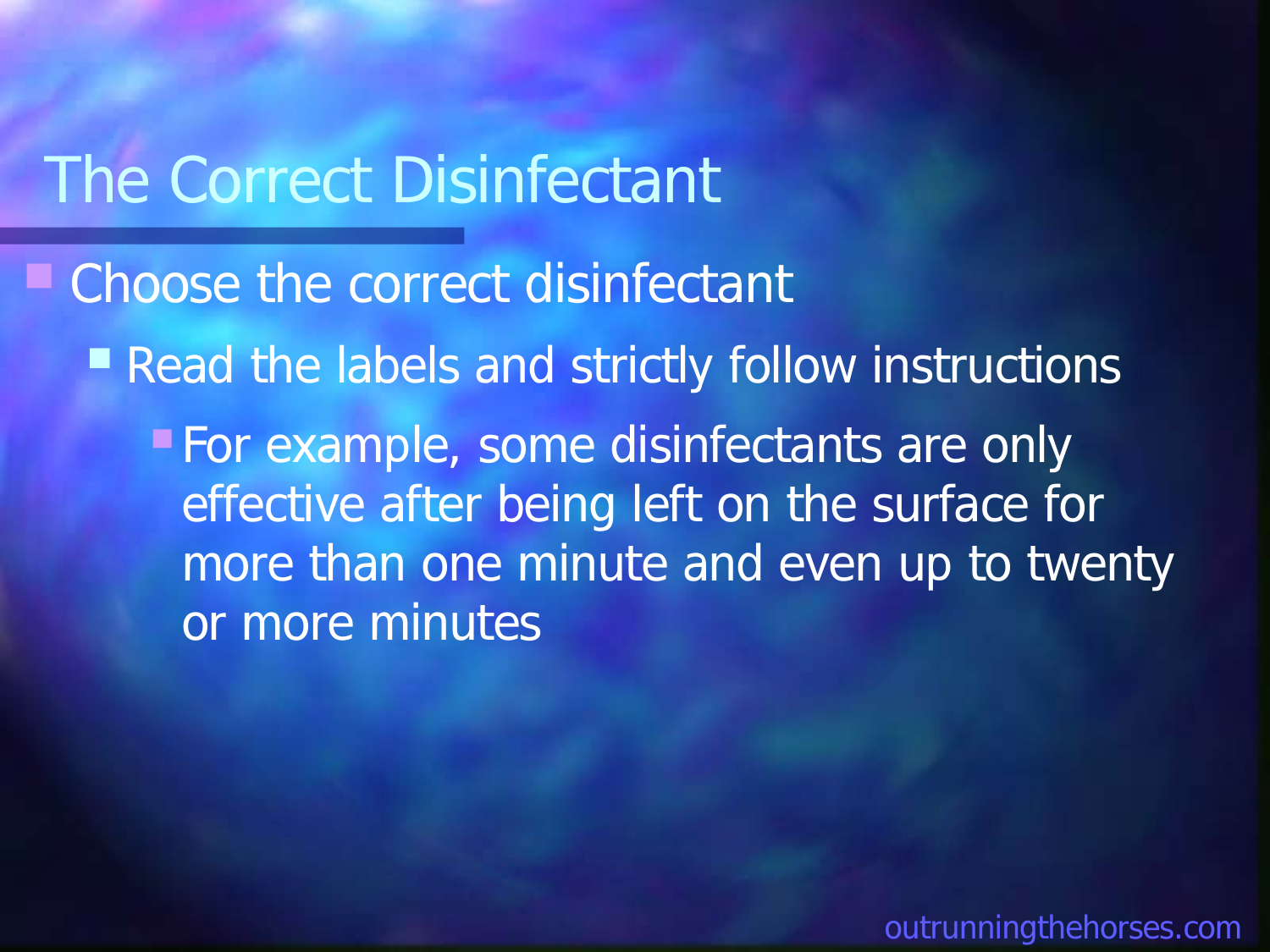

# The Correct Disinfectant
Choose the correct disinfectant
Read the labels and strictly follow instructions
For example, some disinfectants are only effective after being left on the surface for more than one minute and even up to twenty or more minutes
outrunningthehorses.com